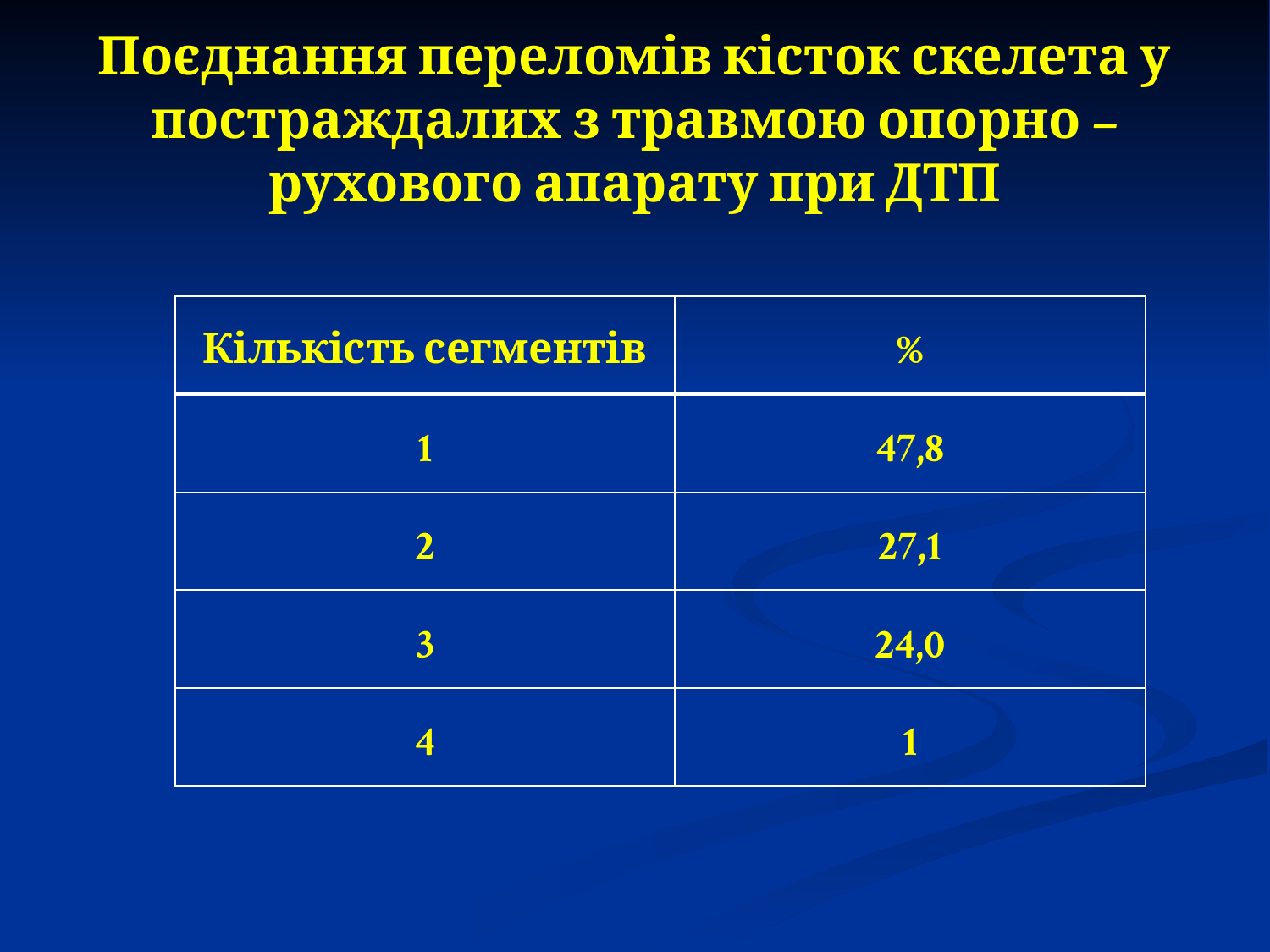

# Поєднання переломів кісток скелета у постраждалих з травмою опорно – рухового апарату при ДТП
| Кількість сегментів | % |
| --- | --- |
| 1 | 47,8 |
| 2 | 27,1 |
| 3 | 24,0 |
| 4 | 1 |